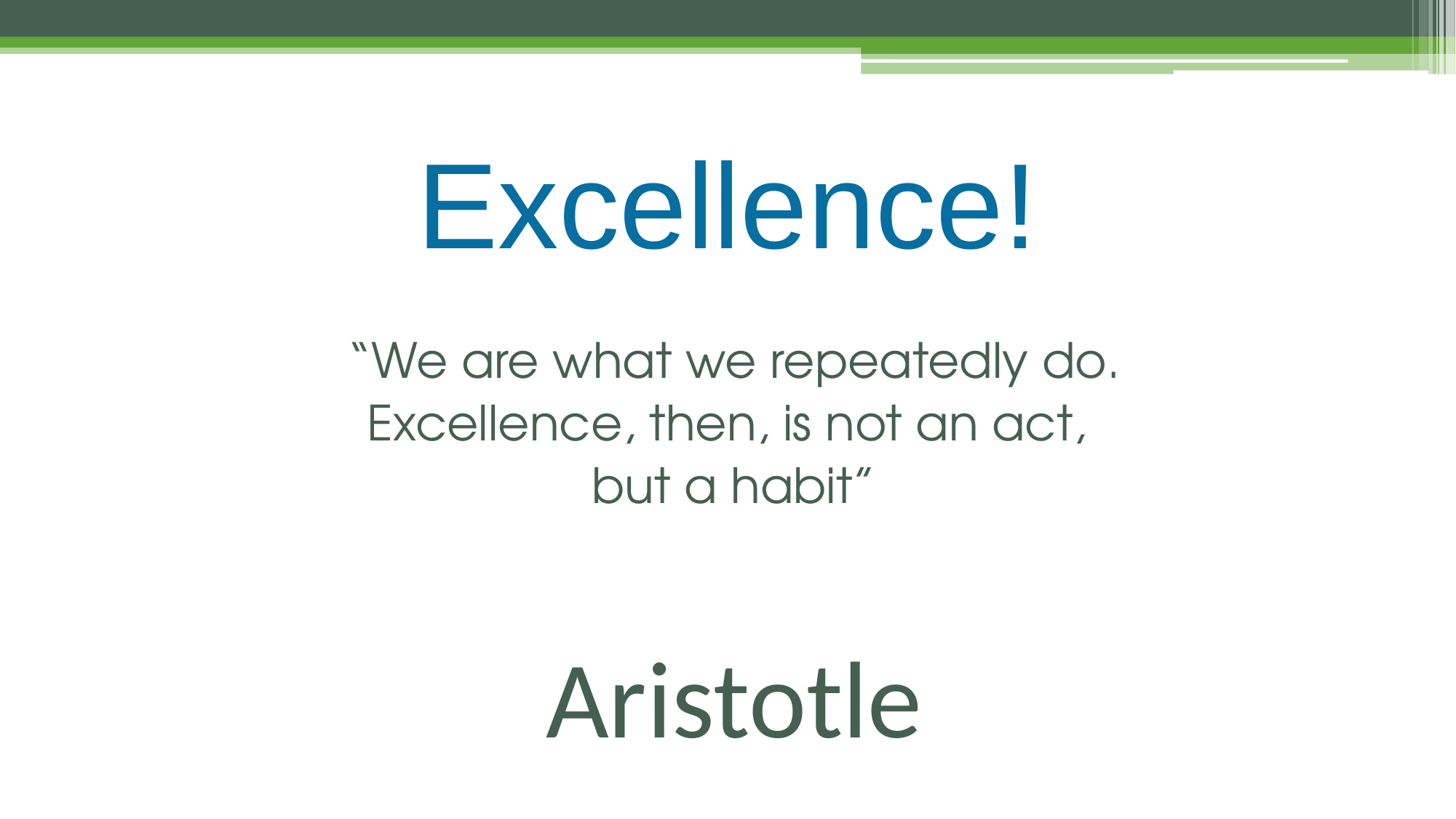

# Excellence!

“We are what we repeatedly do.
Excellence, then, is not an act,
but a habit”

Aristotle